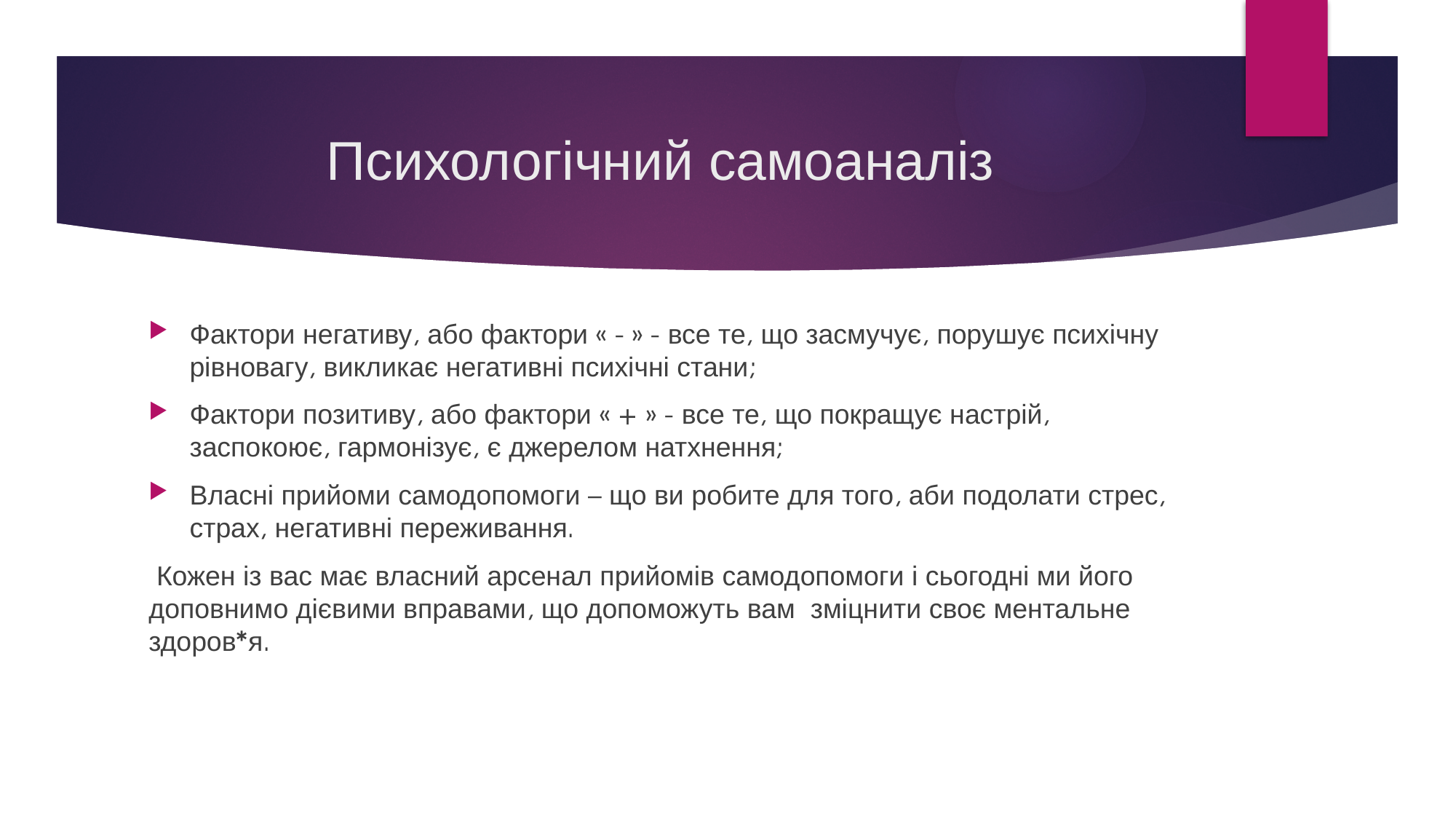

# Психологічний самоаналіз
Фактори негативу, або фактори « - » - все те, що засмучує, порушує психічну рівновагу, викликає негативні психічні стани;
Фактори позитиву, або фактори « + » - все те, що покращує настрій, заспокоює, гармонізує, є джерелом натхнення;
Власні прийоми самодопомоги – що ви робите для того, аби подолати стрес, страх, негативні переживання.
 Кожен із вас має власний арсенал прийомів самодопомоги і сьогодні ми його доповнимо дієвими вправами, що допоможуть вам  зміцнити своє ментальне здоров*я.